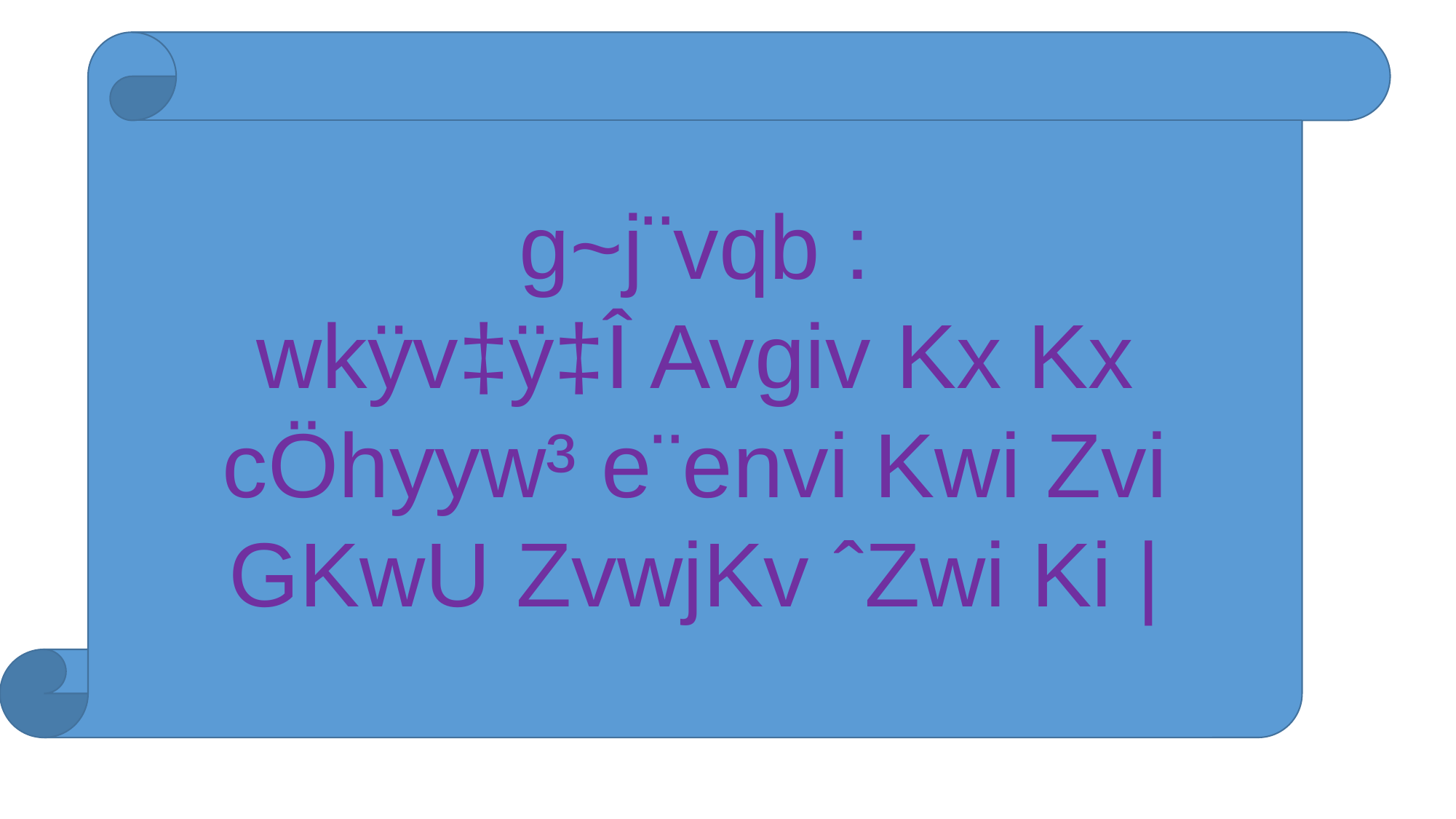

g~j¨vqb :
wkÿv‡ÿ‡Î Avgiv Kx Kx cÖhyyw³ e¨envi Kwi Zvi GKwU ZvwjKv ˆZwi Ki |